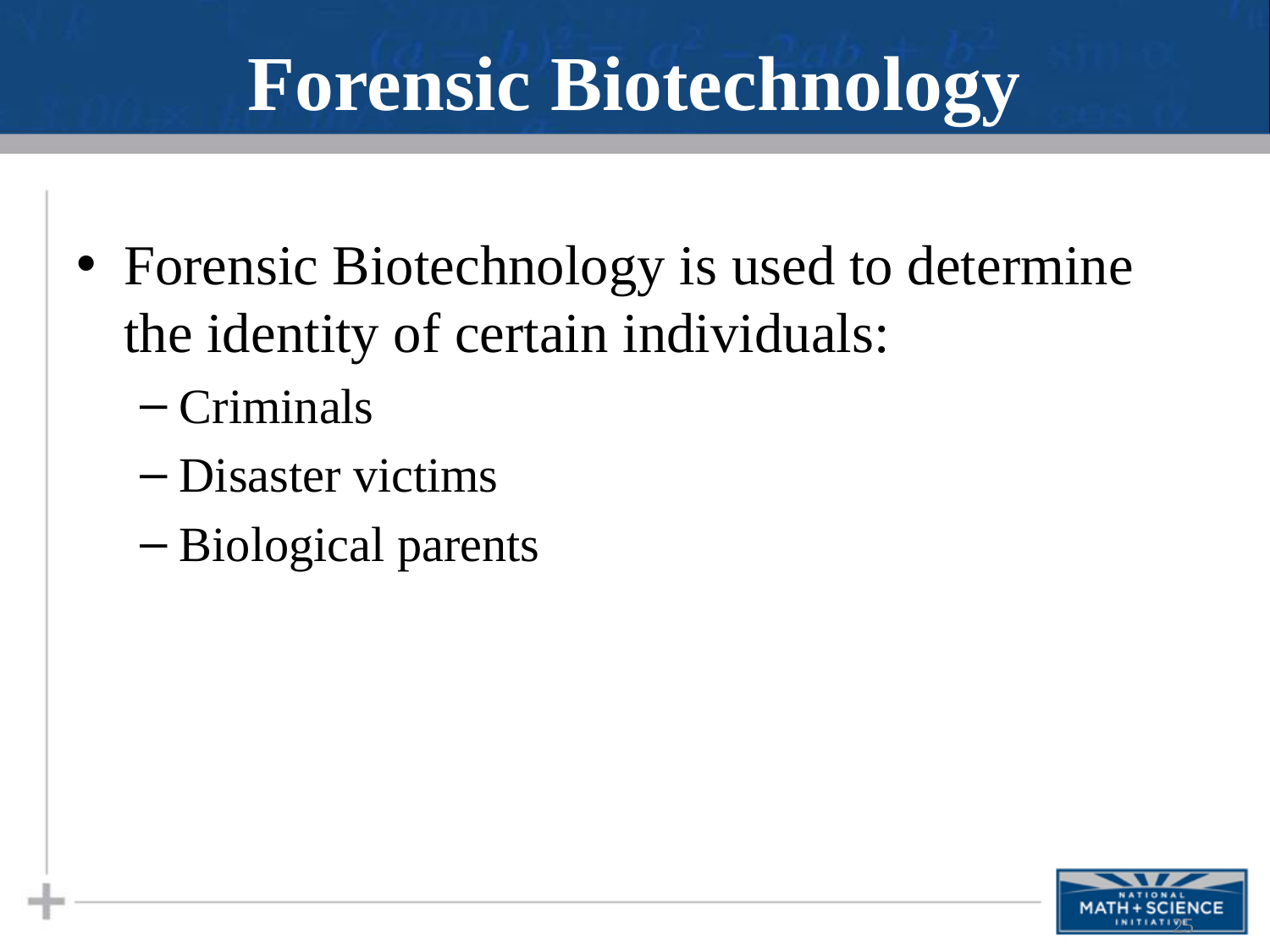

# Forensic Biotechnology
Forensic Biotechnology is used to determine the identity of certain individuals:
Criminals
Disaster victims
Biological parents
25